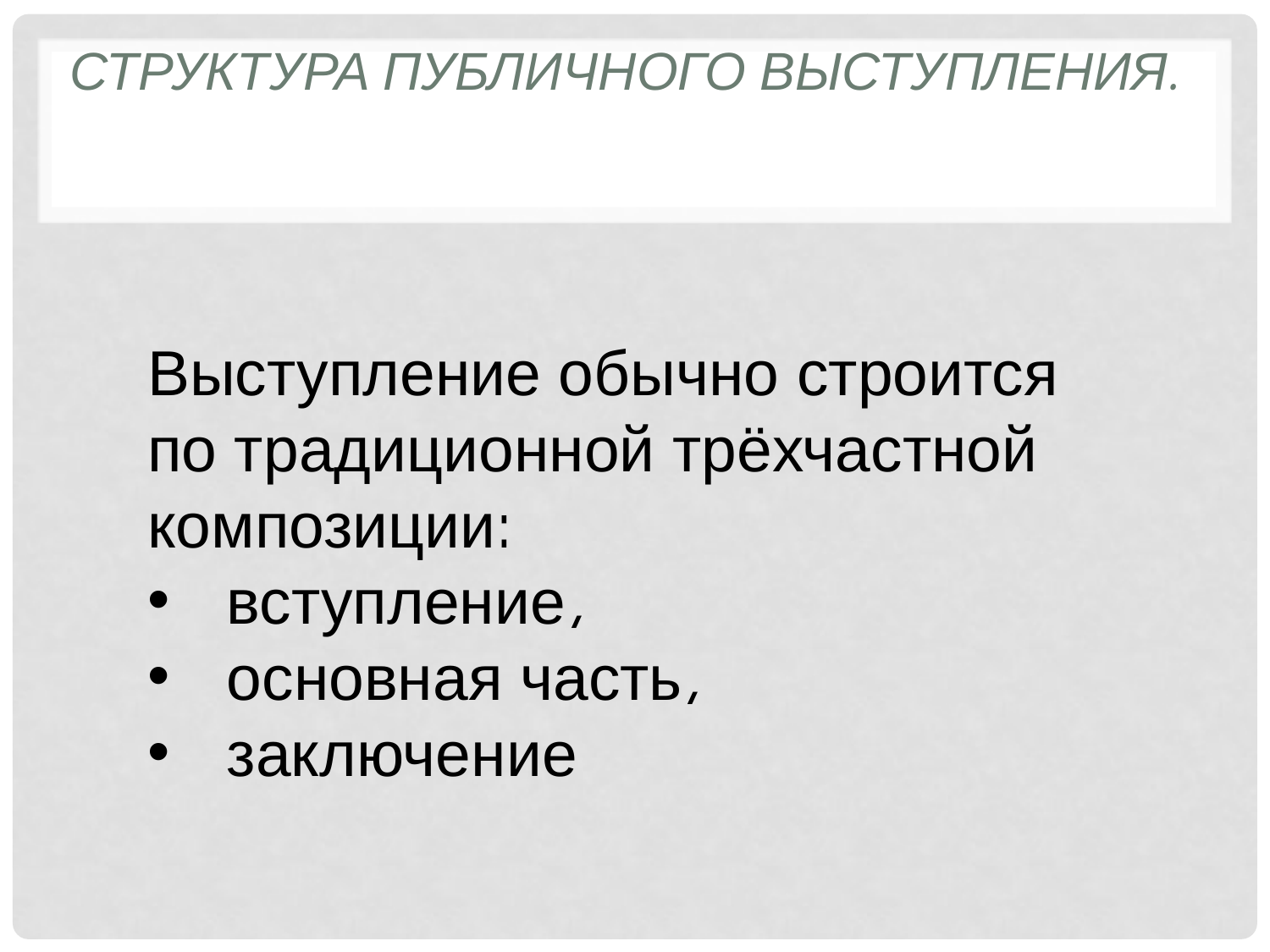

# Структура публичного выступления.

Выступление обычно строится по традиционной трёхчастной композиции:
вступление,
основная часть,
заключение